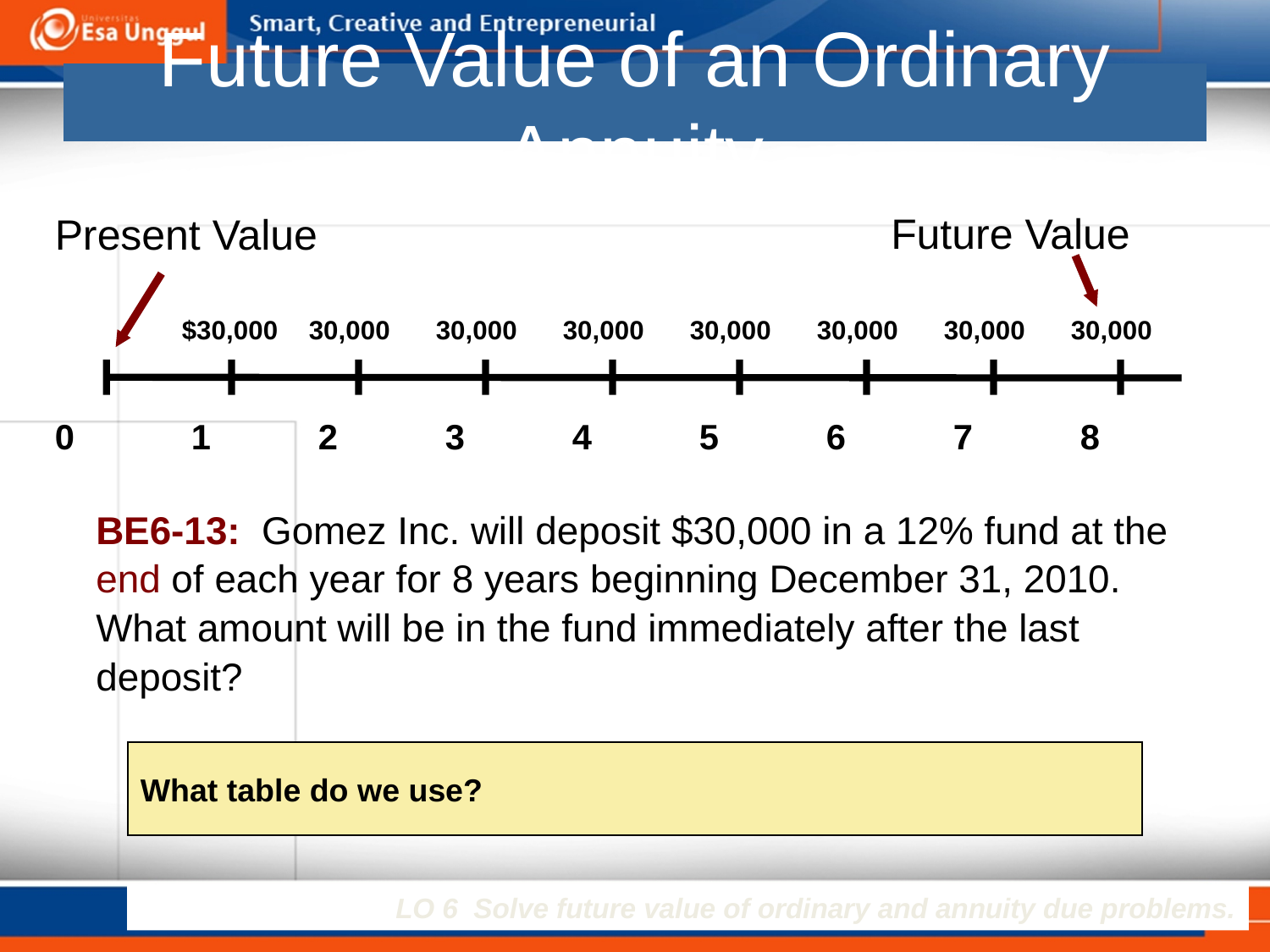

# Future Value of an Ordinary Annuity
Future Value
Present Value

$30,000
30,000
30,000
30,000
30,000
30,000
30,000
30,000

0
1
2
3
4
5
6
7
8
BE6-13:  Gomez Inc. will deposit $30,000 in a 12% fund at the end of each year for 8 years beginning December 31, 2010.  What amount will be in the fund immediately after the last deposit?
What table do we use?
LO 6  Solve future value of ordinary and annuity due problems.